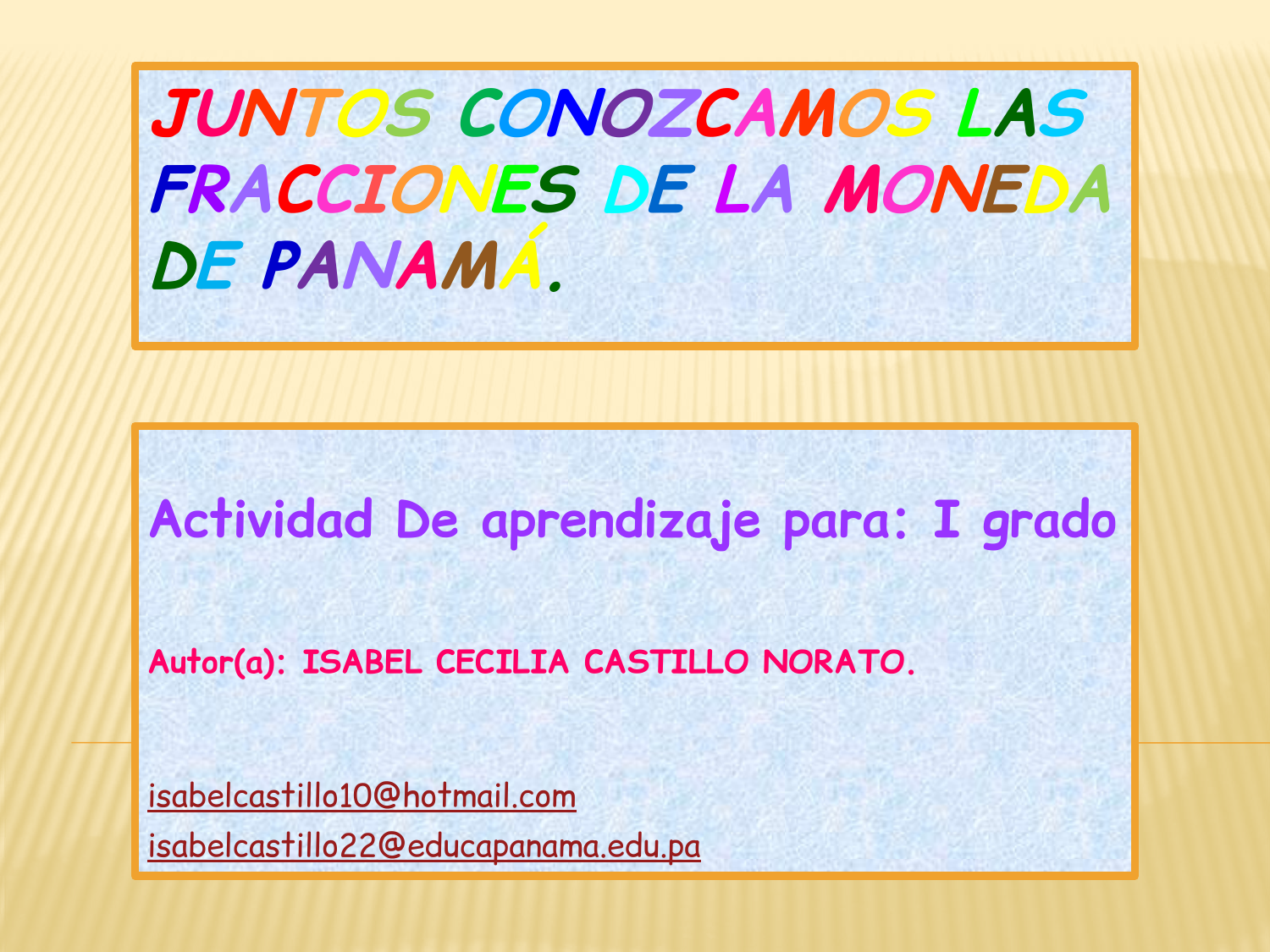

# JUNTOS CONOZCAMOS LAS  FRACCIONES DE LA MONEDA DE PANAMÁ.
Actividad De aprendizaje para: I grado

Autor(a): ISABEL CECILIA CASTILLO NORATO.

isabelcastillo10@hotmail.com
isabelcastillo22@educapanama.edu.pa